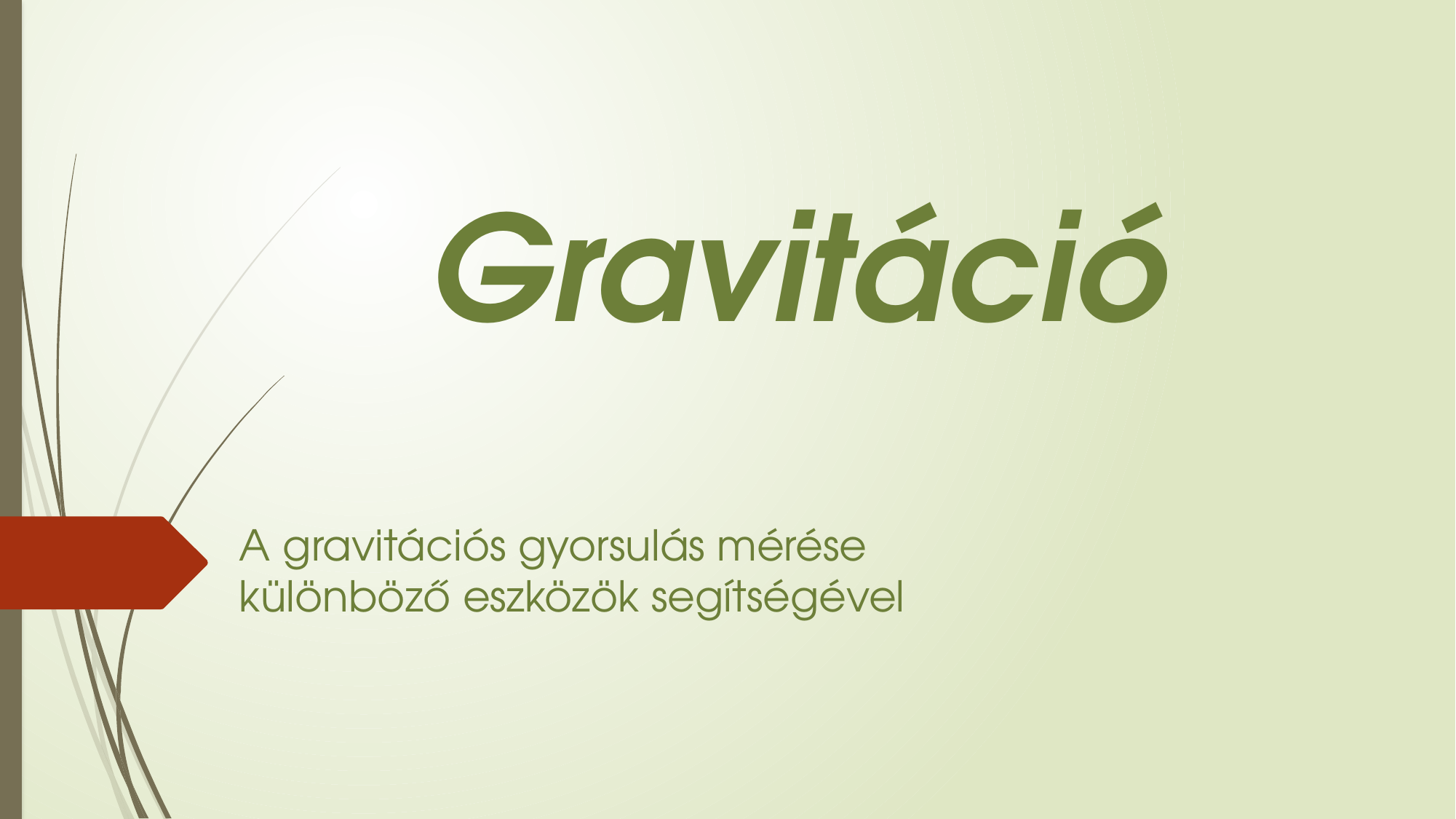

Gravitáció
A gravitációs gyorsulás mérése különböző eszközök segítségével